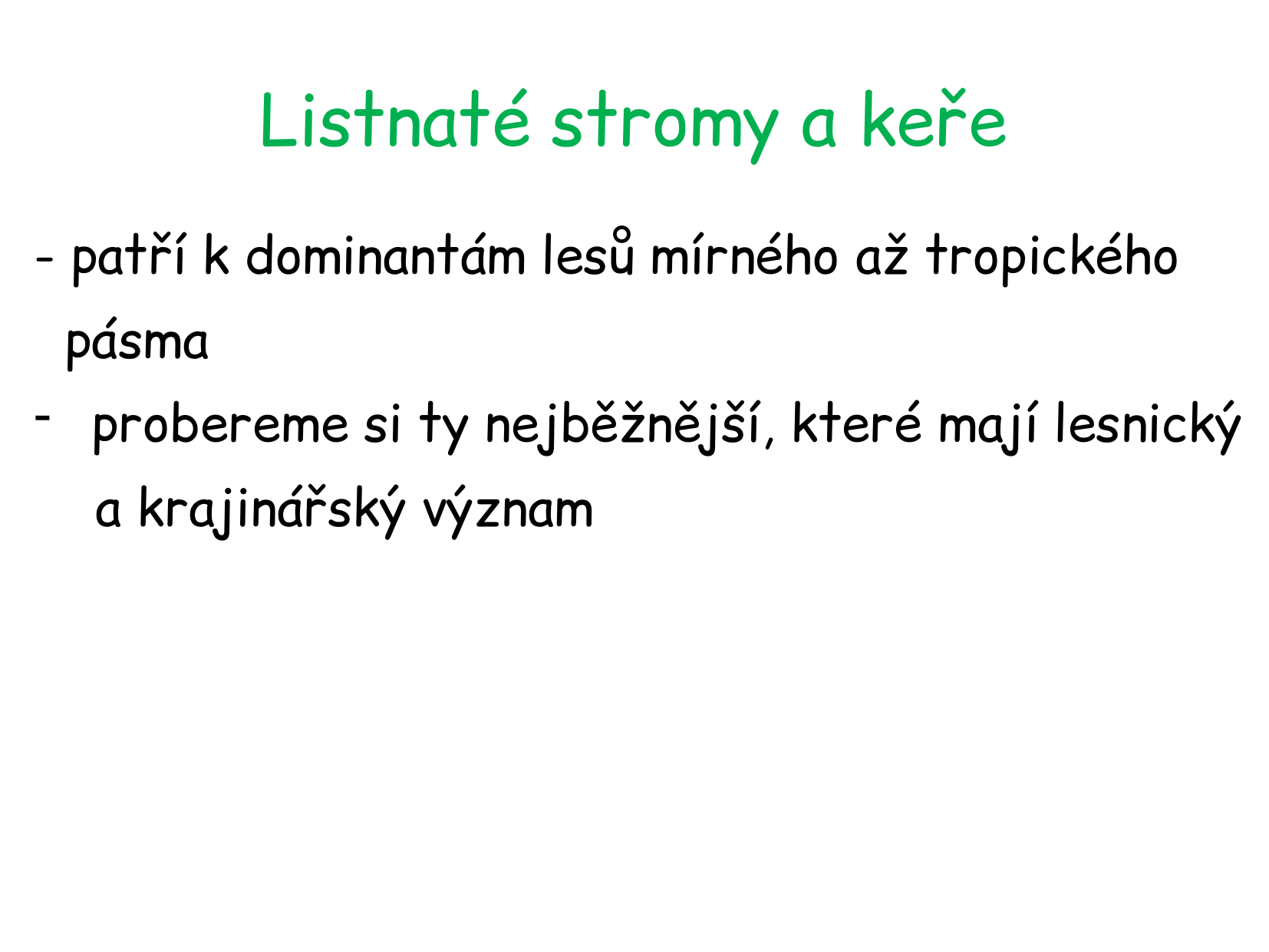

# Listnaté stromy a keře
- patří k dominantám lesů mírného až tropického
  pásma
probereme si ty nejběžnější, které mají lesnický
    a krajinářský význam